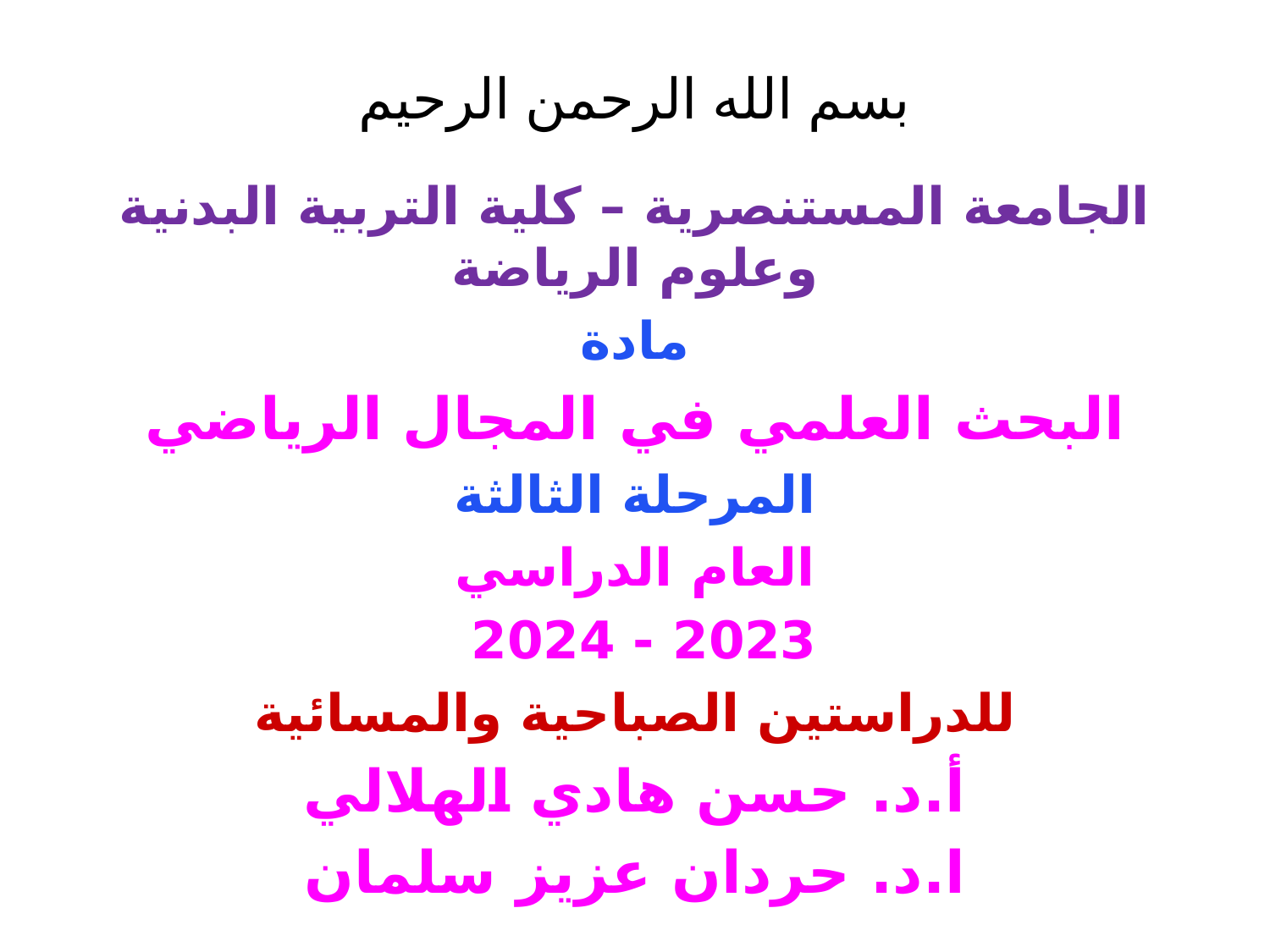

# بسم الله الرحمن الرحيم
الجامعة المستنصرية – كلية التربية البدنية وعلوم الرياضة
مادة
البحث العلمي في المجال الرياضي
المرحلة الثالثة
العام الدراسي
2023 - 2024
للدراستين الصباحية والمسائية
أ.د. حسن هادي الهلالي
ا.د. حردان عزيز سلمان